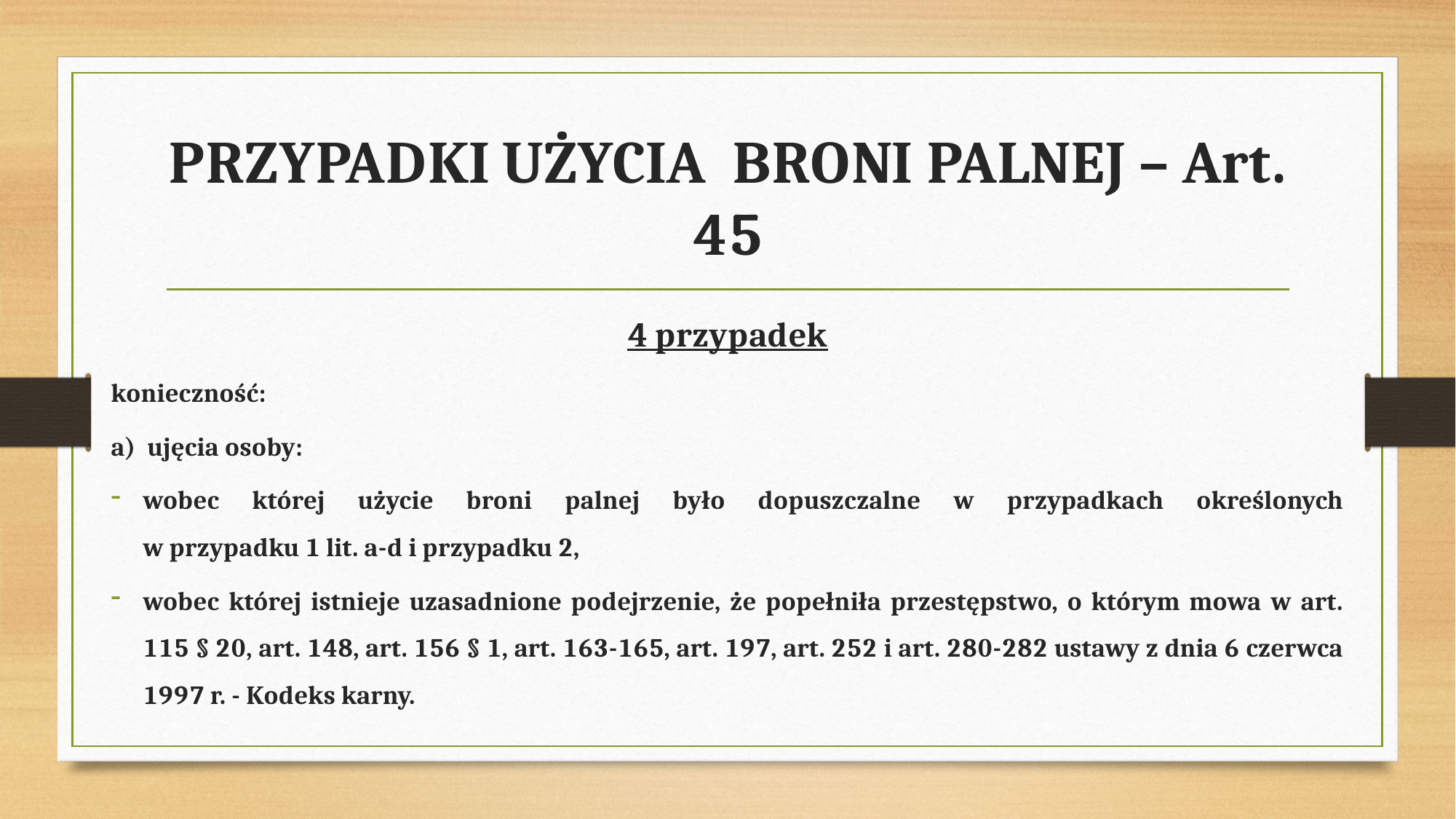

# PRZYPADKI UŻYCIA  BRONI PALNEJ – Art. 45
4 przypadek
konieczność:
a)  ujęcia osoby:
wobec której użycie broni palnej było dopuszczalne w przypadkach określonych
w przypadku 1 lit. a-d i przypadku 2,
wobec której istnieje uzasadnione podejrzenie, że popełniła przestępstwo, o którym mowa w art. 115 § 20, art. 148, art. 156 § 1, art. 163-165, art. 197, art. 252 i art. 280-282 ustawy z dnia 6 czerwca 1997 r. - Kodeks karny.